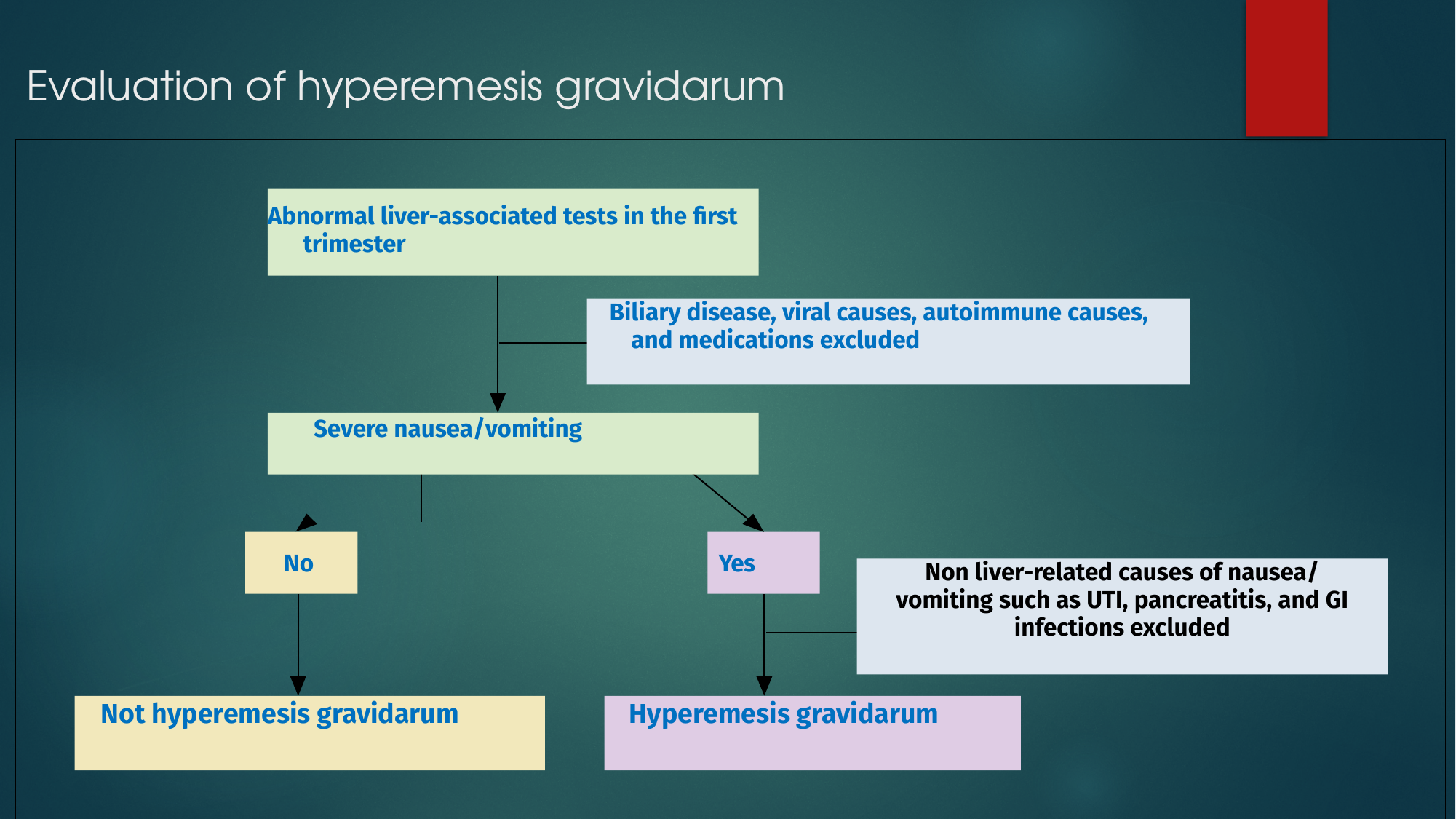

# Evaluation of hyperemesis gravidarum

Abnormal liver-associated tests in the first trimester
Biliary disease, viral causes, autoimmune causes, and medications excluded

Severe nausea/vomiting

No
  Yes
Non liver-related causes of nausea/ vomiting such as UTI, pancreatitis, and GI infections excluded

Not hyperemesis gravidarum
Hyperemesis gravidarum